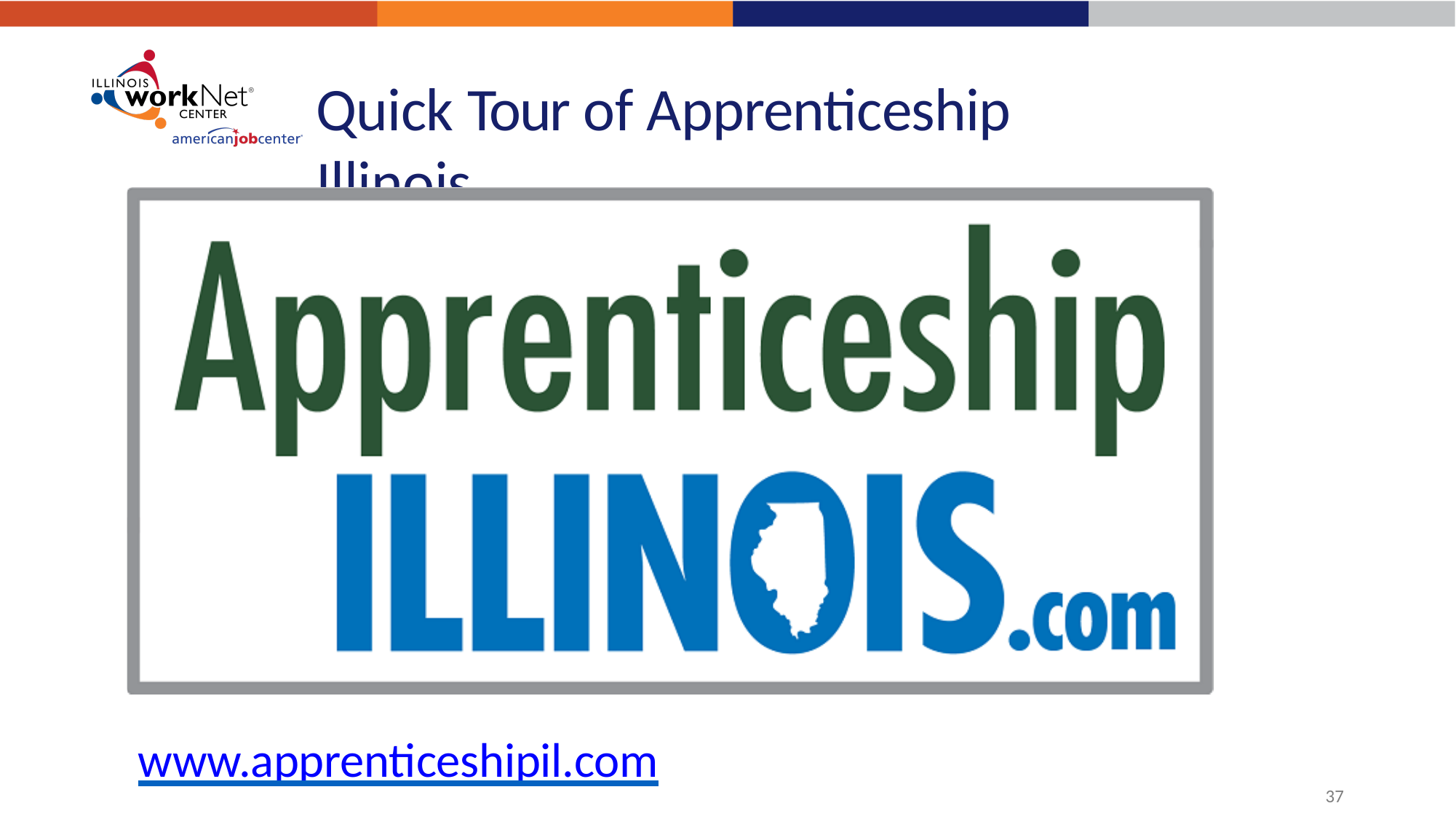

# Quick Tour of Apprenticeship Illinois

www.apprenticeshipil.com
37